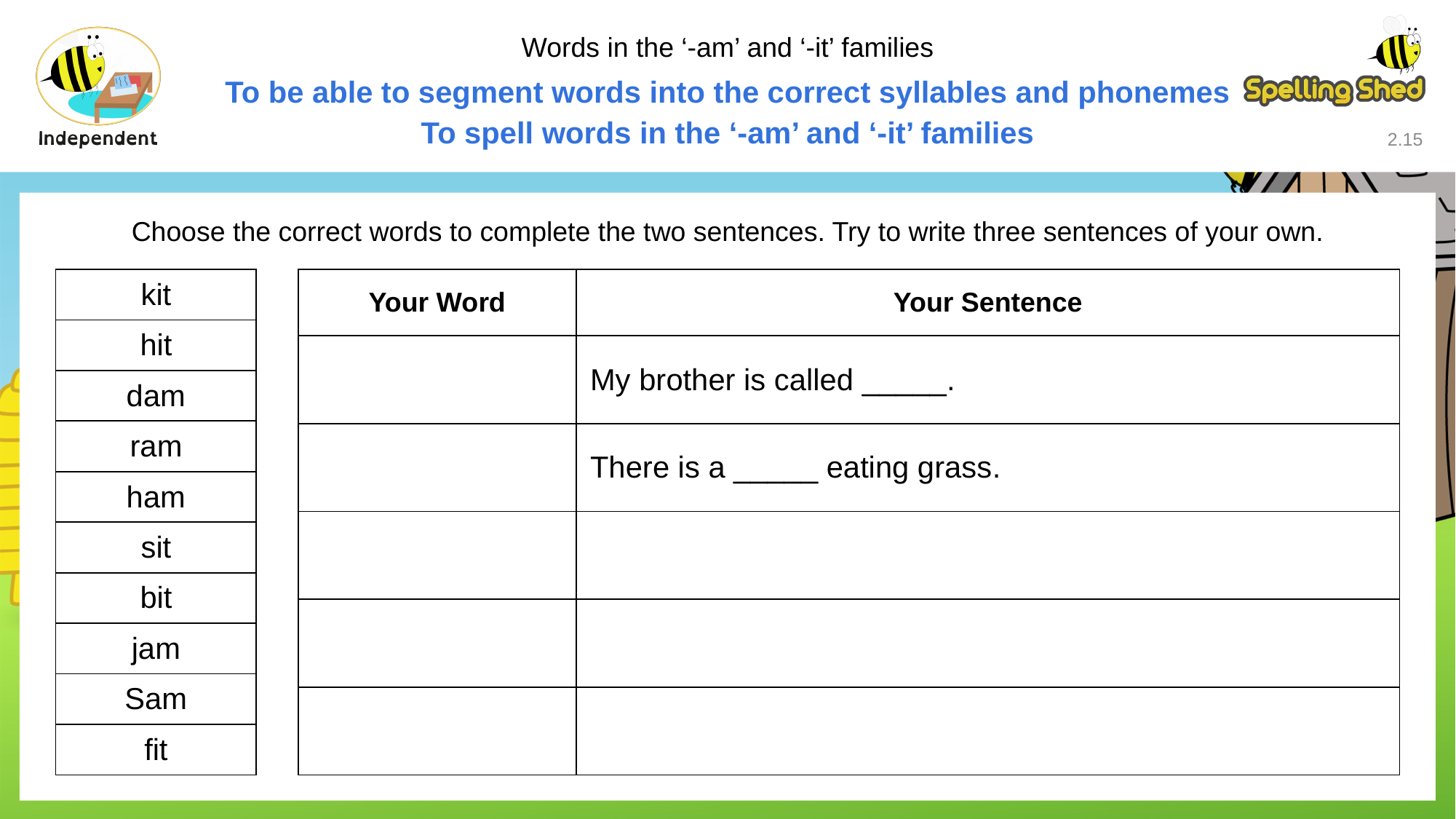

Words in the ‘-am’ and ‘-it’ families
To be able to segment words into the correct syllables and phonemes
To spell words in the ‘-am’ and ‘-it’ families
2.15
Choose the correct words to complete the two sentences. Try to write three sentences of your own.
| kit |
| --- |
| hit |
| dam |
| ram |
| ham |
| sit |
| bit |
| jam |
| Sam |
| fit |
| Your Word | Your Sentence |
| --- | --- |
|  | My brother is called \_\_\_\_\_. |
|  | There is a \_\_\_\_\_ eating grass. |
|  |  |
|  |  |
|  |  |